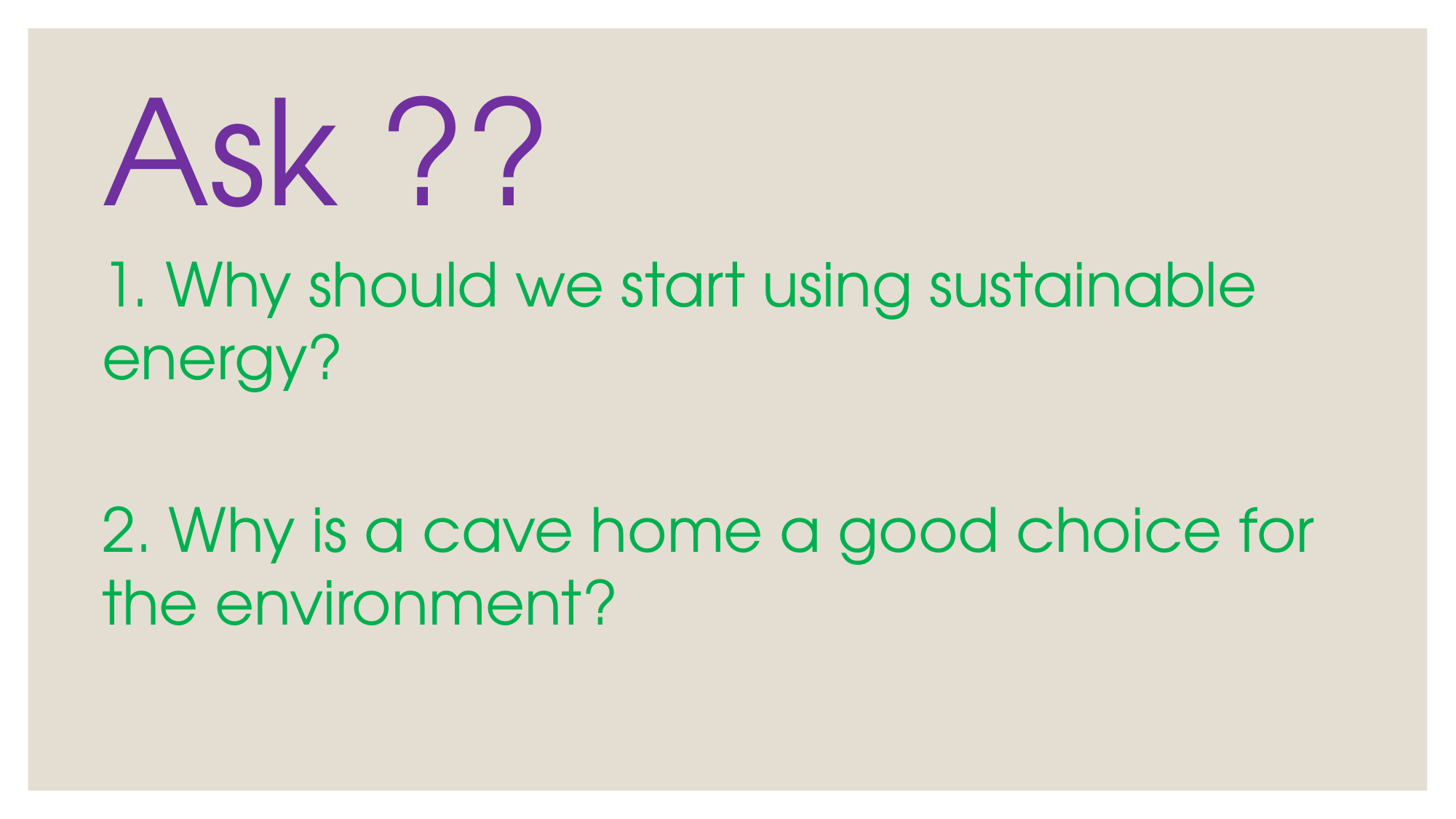

# Ask ??
1. Why should we start using sustainable energy?

2. Why is a cave home a good choice for the environment?